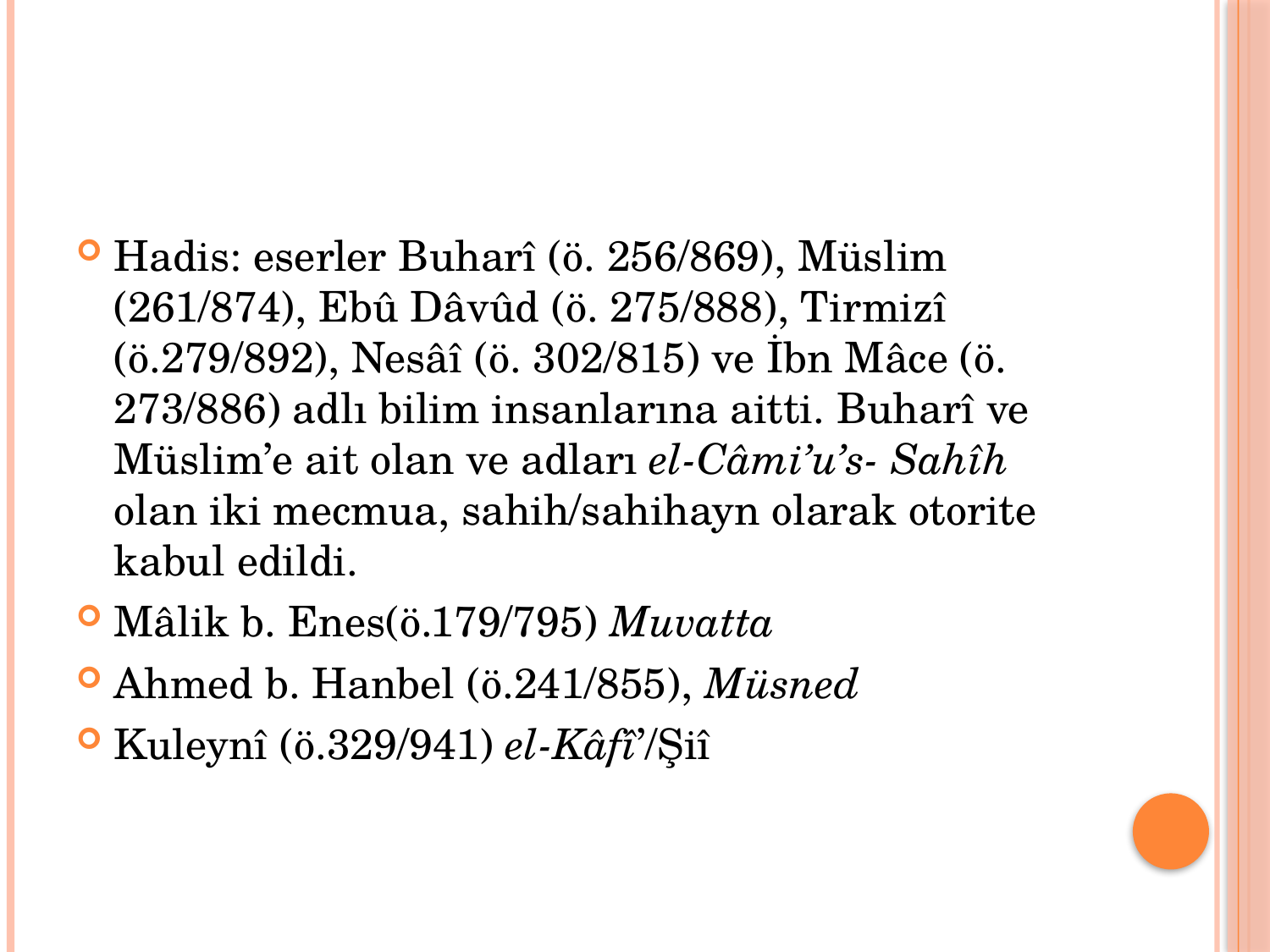

#
Hadis: eserler Buharî (ö. 256/869), Müslim (261/874), Ebû Dâvûd (ö. 275/888), Tirmizî (ö.279/892), Nesâî (ö. 302/815) ve İbn Mâce (ö. 273/886) adlı bilim insanlarına aitti. Buharî ve Müslim’e ait olan ve adları el-Câmi’u’s- Sahîh olan iki mecmua, sahih/sahihayn olarak otorite kabul edildi.
Mâlik b. Enes(ö.179/795) Muvatta
Ahmed b. Hanbel (ö.241/855), Müsned
Kuleynî (ö.329/941) el-Kâfî’/Şiî